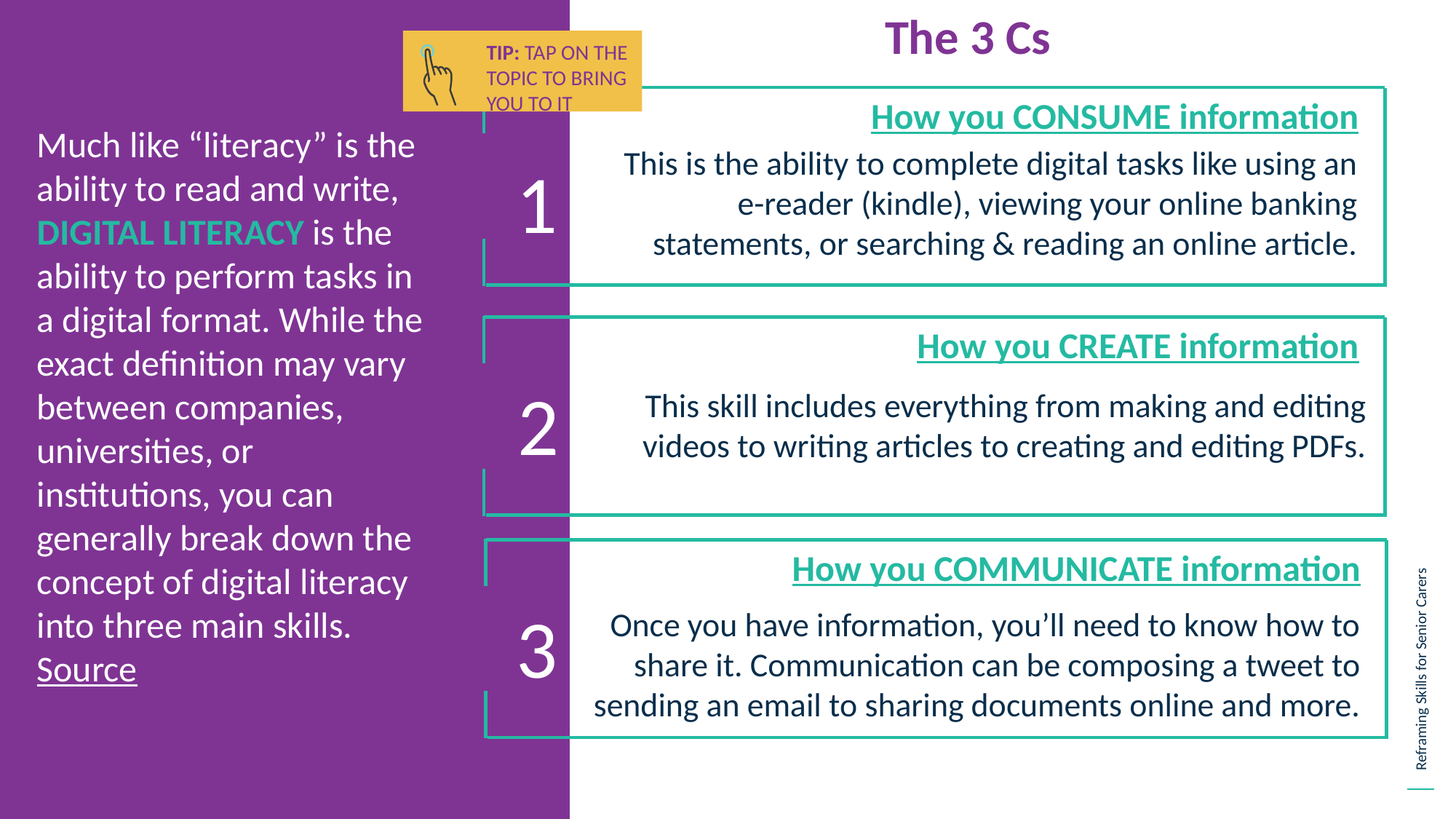

The 3 Cs

TIP: TAP ON THE TOPIC TO BRING YOU TO IT DIRECTLY

How you CONSUME information
Much like “literacy” is the ability to read and write, DIGITAL LITERACY is the ability to perform tasks in a digital format. While the exact definition may vary between companies, universities, or institutions, you can generally break down the concept of digital literacy into three main skills.
Source
1
This is the ability to complete digital tasks like using an e-reader (kindle), viewing your online banking statements, or searching & reading an online article.
How you CREATE information
2
This skill includes everything from making and editing videos to writing articles to creating and editing PDFs.
How you COMMUNICATE information
3
Once you have information, you’ll need to know how to share it. Communication can be composing a tweet to sending an email to sharing documents online and more.